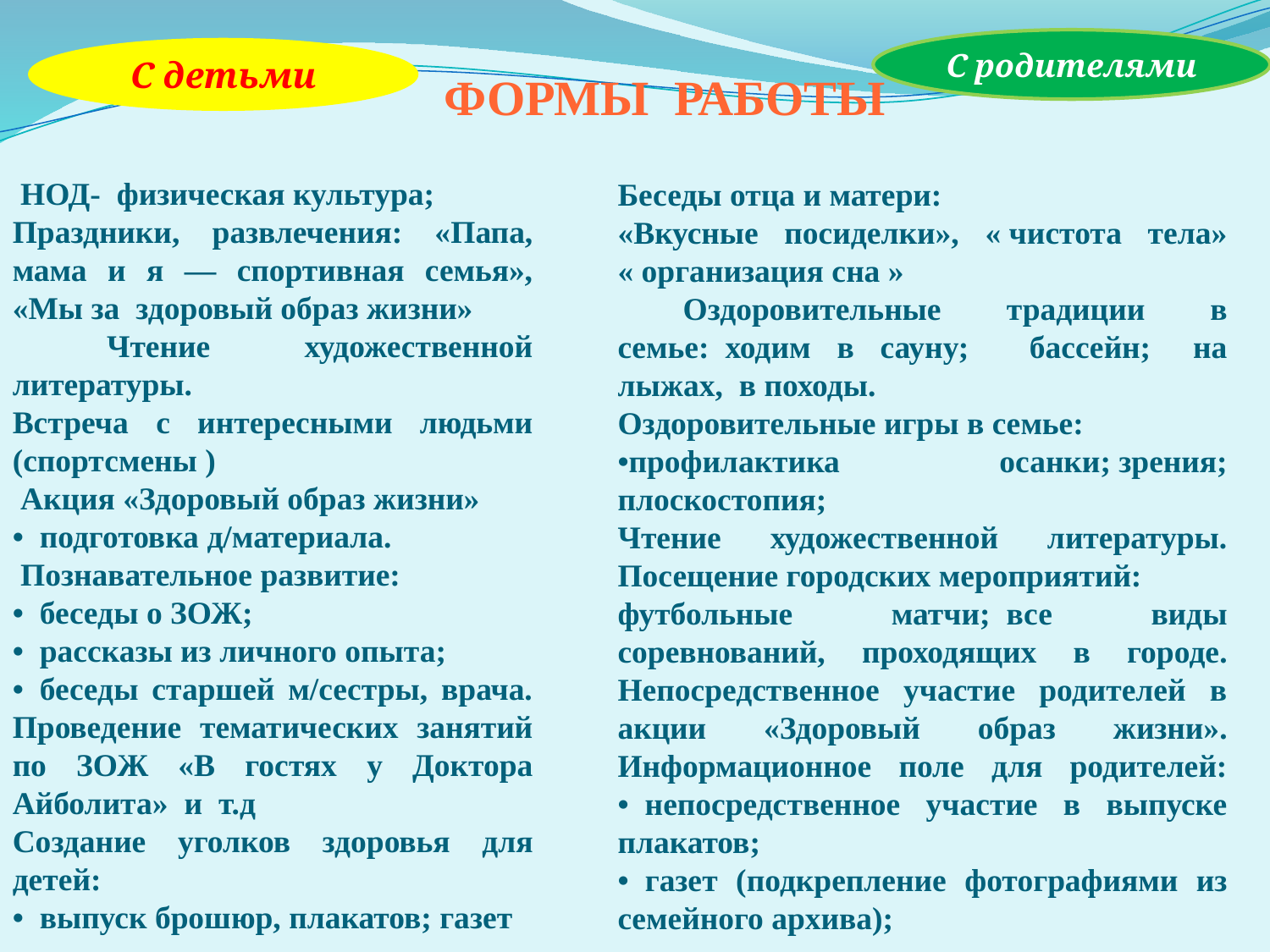

С родителями
С детьми
ФОРМЫ  РАБОТЫ

 НОД-  физическая культура;
Праздники, развлечения: «Папа, мама и я — спортивная семья», «Мы за  здоровый образ жизни»
 Чтение художественной литературы.
Встреча с интересными людьми (спортсмены )
 Акция «Здоровый образ жизни»
•  подготовка д/материала.
 Познавательное развитие:
•  беседы о ЗОЖ;
•  рассказы из личного опыта;
•  беседы старшей м/сестры, врача. Проведение тематических занятий по ЗОЖ «В гостях у Доктора Айболита»  и  т.д
Создание уголков здоровья для детей:
•  выпуск брошюр, плакатов; газет

Беседы отца и матери:
«Вкусные посиделки», « чистота тела» « организация сна »
 Оздоровительные традиции в семье:  ходим в сауну;   бассейн;   на лыжах,  в походы.
Оздоровительные игры в семье:
•профилактика осанки; зрения; плоскостопия;
Чтение художественной литературы. Посещение городских мероприятий:
футбольные матчи;  все виды соревнований, проходящих в городе. Непосредственное участие родителей в акции «Здоровый образ жизни». Информационное поле для родителей: •  непосредственное участие в выпуске плакатов;
•  газет (подкрепление фотографиями из семейного архива);